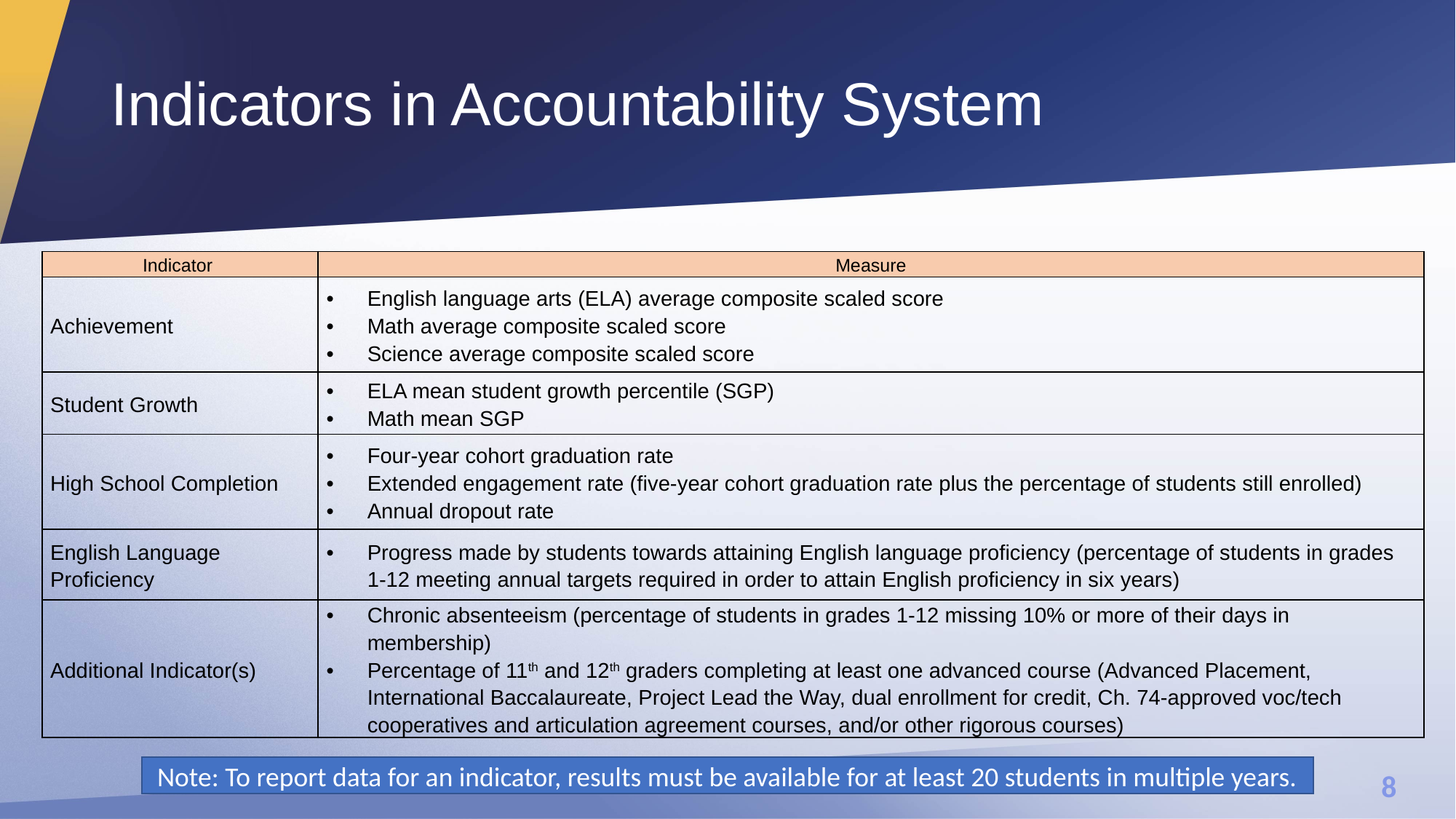

# Indicators in Accountability System
| Indicator | Measure |
| --- | --- |
| Achievement | English language arts (ELA) average composite scaled score Math average composite scaled score Science average composite scaled score |
| Student Growth | ELA mean student growth percentile (SGP) Math mean SGP |
| High School Completion | Four-year cohort graduation rate Extended engagement rate (five-year cohort graduation rate plus the percentage of students still enrolled) Annual dropout rate |
| English Language Proficiency | Progress made by students towards attaining English language proficiency (percentage of students in grades 1-12 meeting annual targets required in order to attain English proficiency in six years) |
| Additional Indicator(s) | Chronic absenteeism (percentage of students in grades 1-12 missing 10% or more of their days in membership) Percentage of 11th and 12th graders completing at least one advanced course (Advanced Placement, International Baccalaureate, Project Lead the Way, dual enrollment for credit, Ch. 74-approved voc/tech cooperatives and articulation agreement courses, and/or other rigorous courses) |
Note: To report data for an indicator, results must be available for at least 20 students in multiple years.